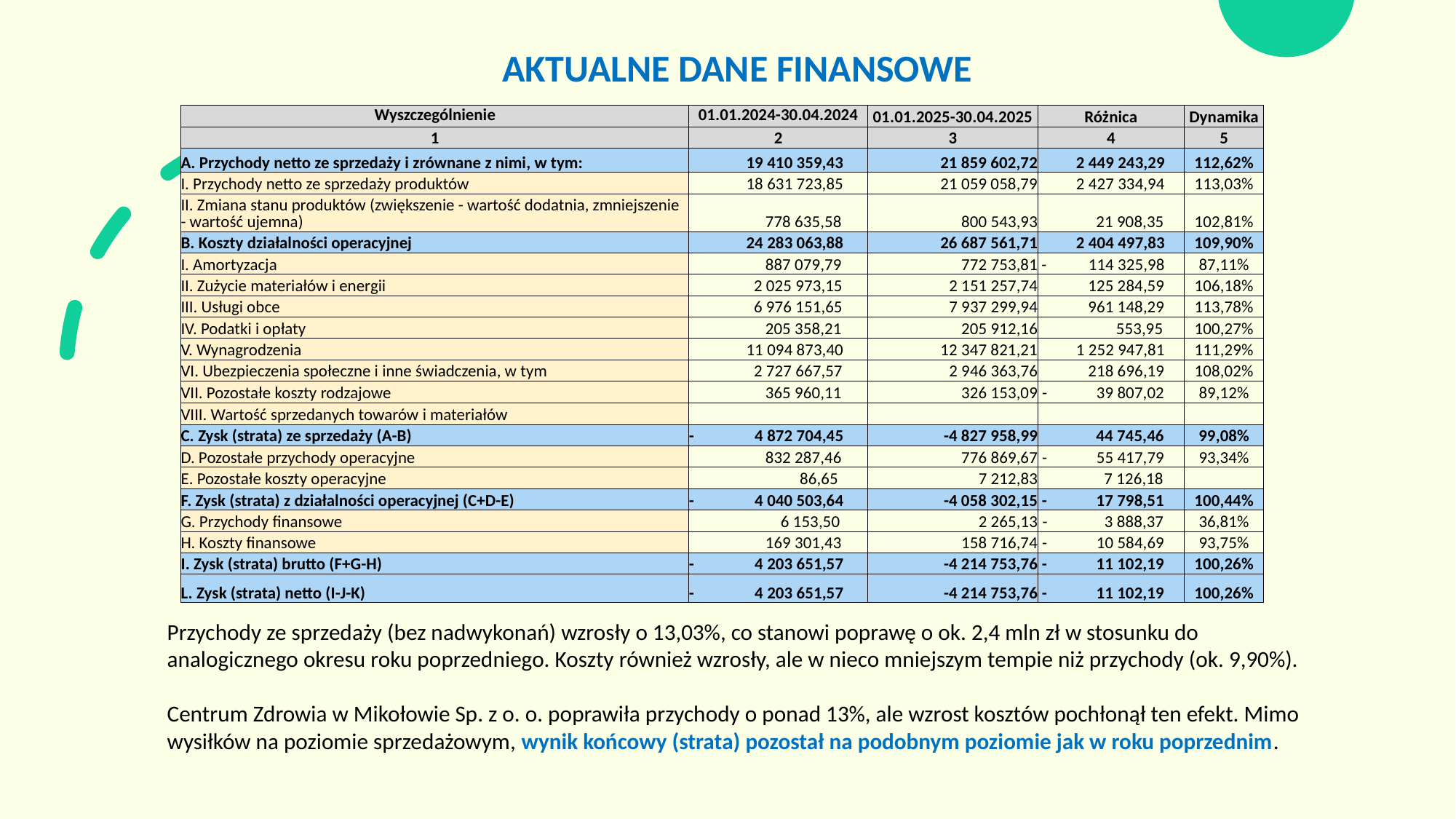

# AKTUALNE DANE FINANSOWE
| Wyszczególnienie | 01.01.2024-30.04.2024 | 01.01.2025-30.04.2025 | Różnica | Dynamika |
| --- | --- | --- | --- | --- |
| 1 | 2 | 3 | 4 | 5 |
| A. Przychody netto ze sprzedaży i zrównane z nimi, w tym: | 19 410 359,43 | 21 859 602,72 | 2 449 243,29 | 112,62% |
| I. Przychody netto ze sprzedaży produktów | 18 631 723,85 | 21 059 058,79 | 2 427 334,94 | 113,03% |
| II. Zmiana stanu produktów (zwiększenie - wartość dodatnia, zmniejszenie - wartość ujemna) | 778 635,58 | 800 543,93 | 21 908,35 | 102,81% |
| B. Koszty działalności operacyjnej | 24 283 063,88 | 26 687 561,71 | 2 404 497,83 | 109,90% |
| I. Amortyzacja | 887 079,79 | 772 753,81 | - 114 325,98 | 87,11% |
| II. Zużycie materiałów i energii | 2 025 973,15 | 2 151 257,74 | 125 284,59 | 106,18% |
| III. Usługi obce | 6 976 151,65 | 7 937 299,94 | 961 148,29 | 113,78% |
| IV. Podatki i opłaty | 205 358,21 | 205 912,16 | 553,95 | 100,27% |
| V. Wynagrodzenia | 11 094 873,40 | 12 347 821,21 | 1 252 947,81 | 111,29% |
| VI. Ubezpieczenia społeczne i inne świadczenia, w tym | 2 727 667,57 | 2 946 363,76 | 218 696,19 | 108,02% |
| VII. Pozostałe koszty rodzajowe | 365 960,11 | 326 153,09 | - 39 807,02 | 89,12% |
| VIII. Wartość sprzedanych towarów i materiałów |  |  |  |  |
| C. Zysk (strata) ze sprzedaży (A-B) | - 4 872 704,45 | -4 827 958,99 | 44 745,46 | 99,08% |
| D. Pozostałe przychody operacyjne | 832 287,46 | 776 869,67 | - 55 417,79 | 93,34% |
| E. Pozostałe koszty operacyjne | 86,65 | 7 212,83 | 7 126,18 |  |
| F. Zysk (strata) z działalności operacyjnej (C+D-E) | - 4 040 503,64 | -4 058 302,15 | - 17 798,51 | 100,44% |
| G. Przychody finansowe | 6 153,50 | 2 265,13 | - 3 888,37 | 36,81% |
| H. Koszty finansowe | 169 301,43 | 158 716,74 | - 10 584,69 | 93,75% |
| I. Zysk (strata) brutto (F+G-H) | - 4 203 651,57 | -4 214 753,76 | - 11 102,19 | 100,26% |
| L. Zysk (strata) netto (I-J-K) | - 4 203 651,57 | -4 214 753,76 | - 11 102,19 | 100,26% |

Przychody ze sprzedaży (bez nadwykonań) wzrosły o 13,03%, co stanowi poprawę o ok. 2,4 mln zł w stosunku do analogicznego okresu roku poprzedniego. Koszty również wzrosły, ale w nieco mniejszym tempie niż przychody (ok. 9,90%).

Centrum Zdrowia w Mikołowie Sp. z o. o. poprawiła przychody o ponad 13%, ale wzrost kosztów pochłonął ten efekt. Mimo wysiłków na poziomie sprzedażowym, wynik końcowy (strata) pozostał na podobnym poziomie jak w roku poprzednim.